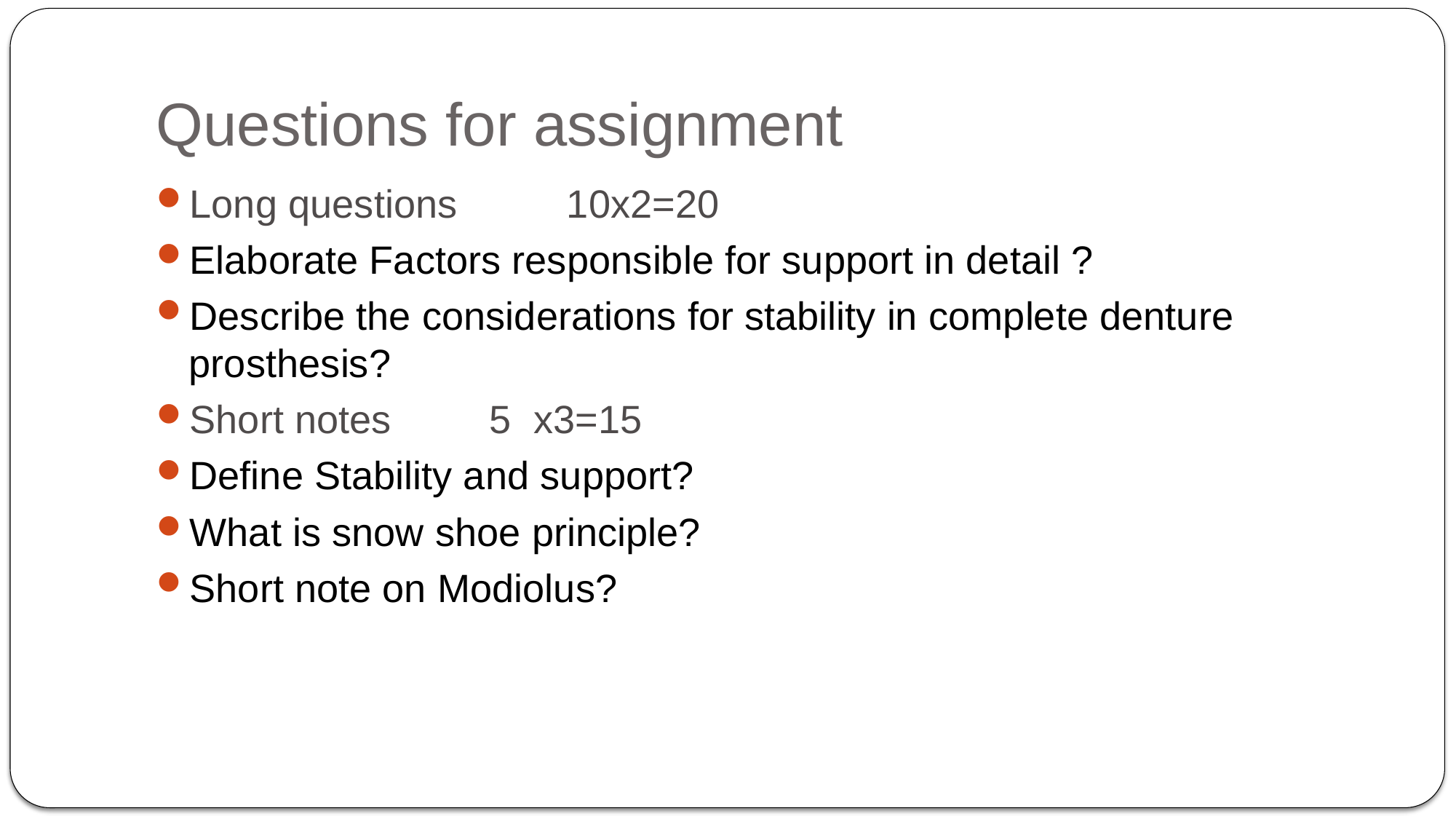

# Questions for assignment
Long questions          10x2=20
Elaborate Factors responsible for support in detail ?
Describe the considerations for stability in complete denture prosthesis?
Short notes         5  x3=15
Define Stability and support?
What is snow shoe principle?
Short note on Modiolus?